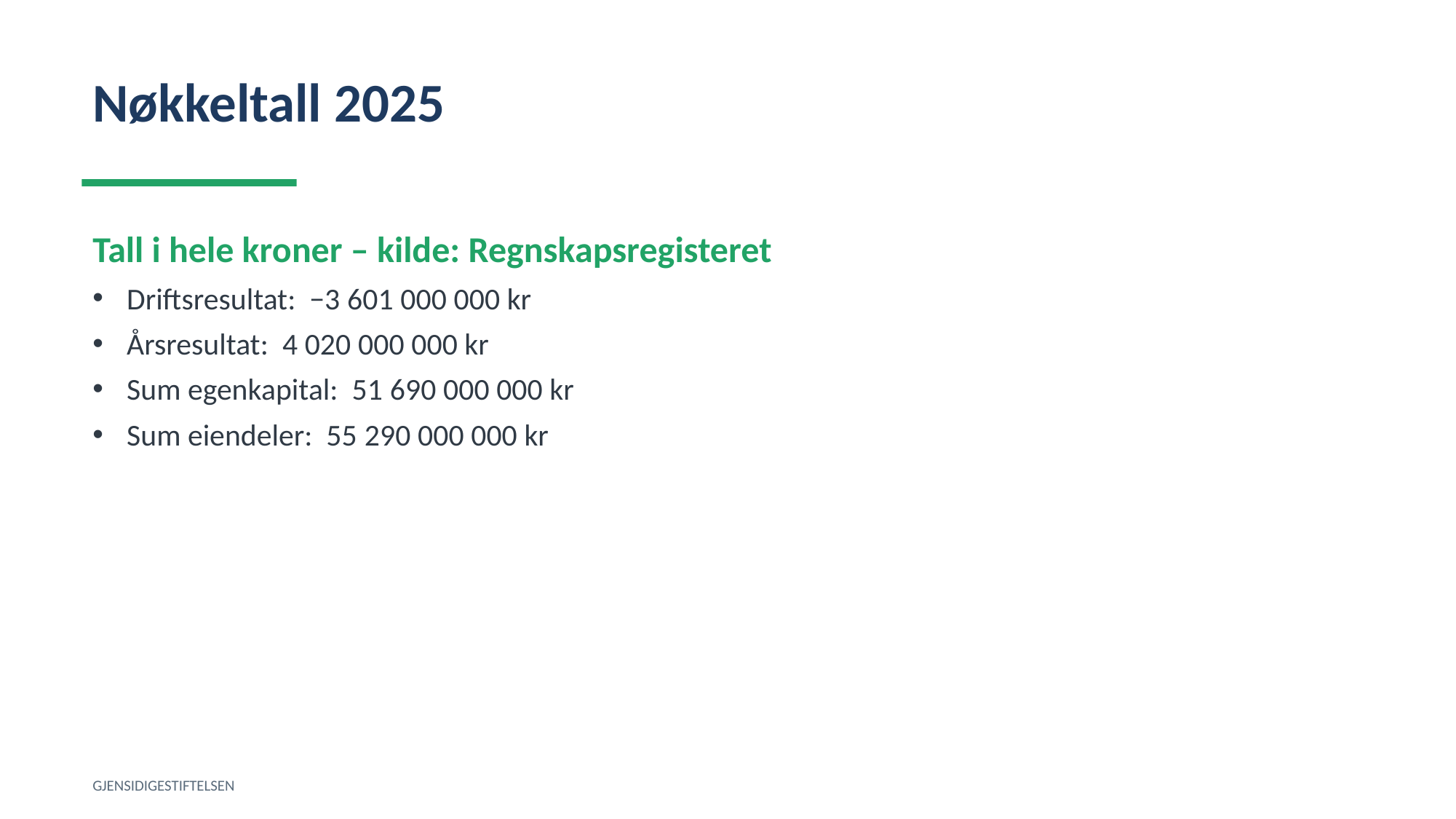

Nøkkeltall 2025

Tall i hele kroner – kilde: Regnskapsregisteret
Driftsresultat:  −3 601 000 000 kr
Årsresultat:  4 020 000 000 kr
Sum egenkapital:  51 690 000 000 kr
Sum eiendeler:  55 290 000 000 kr
GJENSIDIGESTIFTELSEN